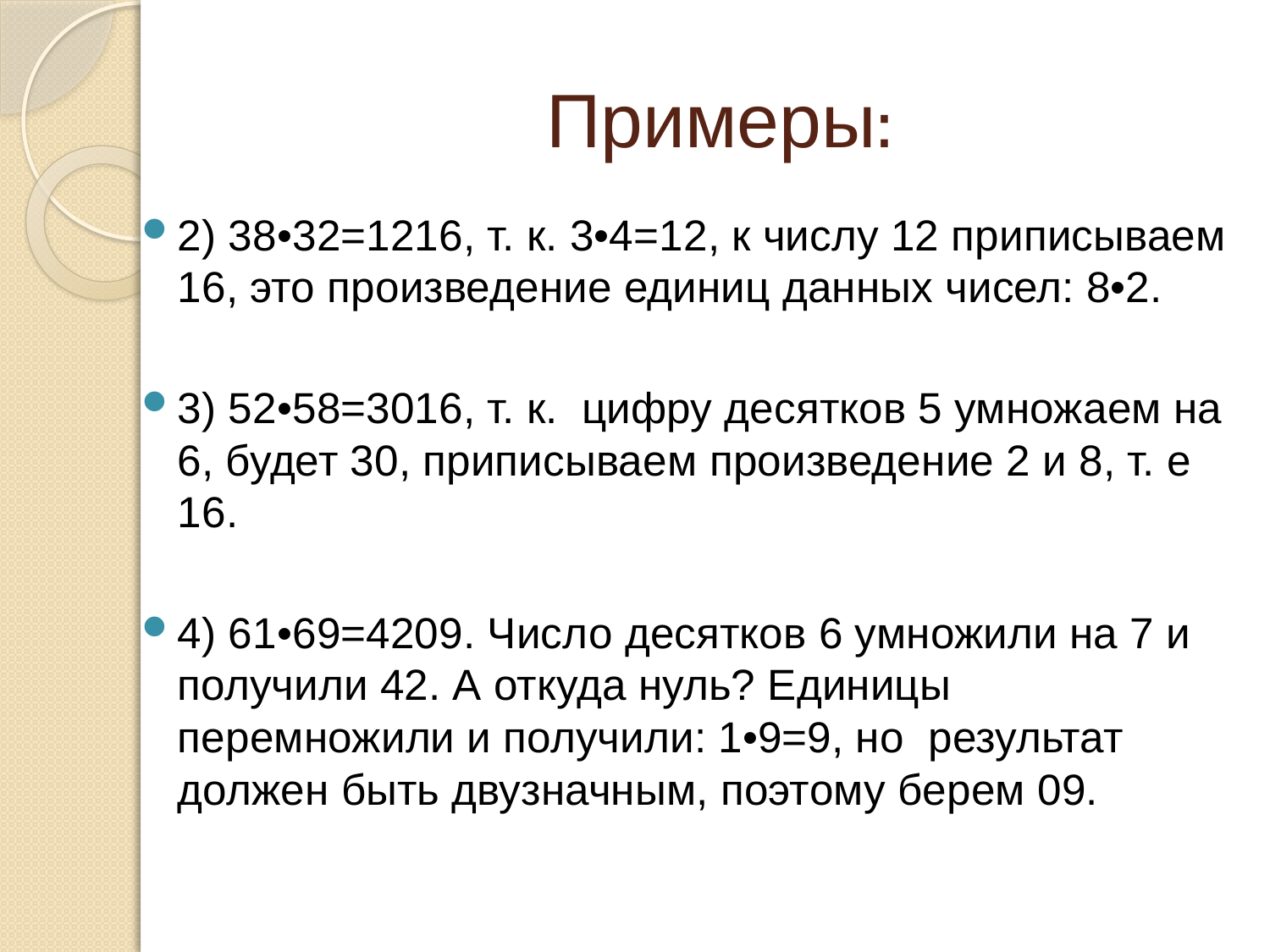

# Примеры:
2) 38•32=1216, т. к. 3•4=12, к числу 12 приписываем 16, это произведение единиц данных чисел: 8•2.

3) 52•58=3016, т. к.  цифру десятков 5 умножаем на 6, будет 30, приписываем произведение 2 и 8, т. е 16.

4) 61•69=4209. Число десятков 6 умножили на 7 и получили 42. А откуда нуль? Единицы перемножили и получили: 1•9=9, но  результат должен быть двузначным, поэтому берем 09.